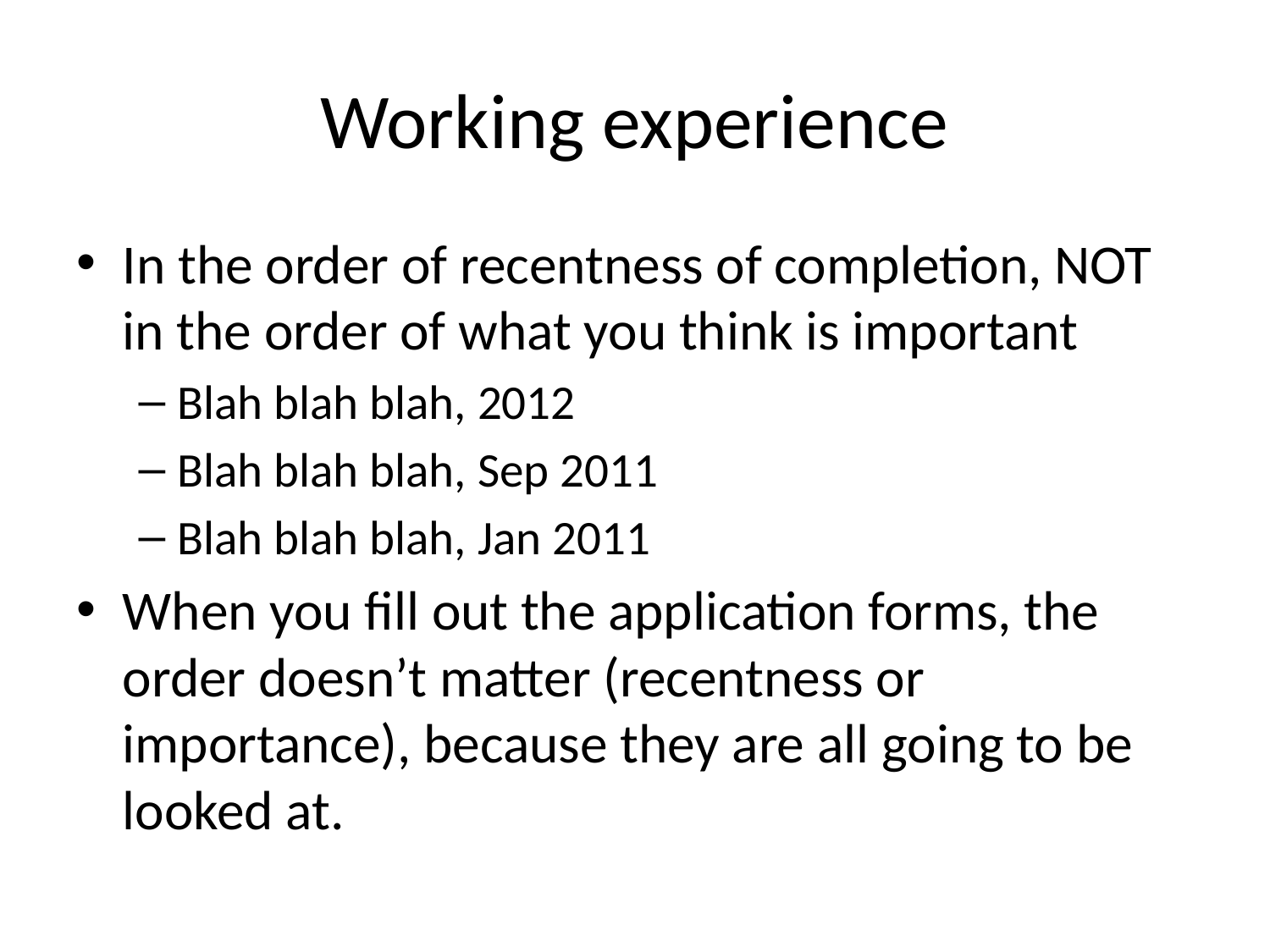

# Working experience
In the order of recentness of completion, NOT in the order of what you think is important
Blah blah blah, 2012
Blah blah blah, Sep 2011
Blah blah blah, Jan 2011
When you fill out the application forms, the order doesn’t matter (recentness or importance), because they are all going to be looked at.